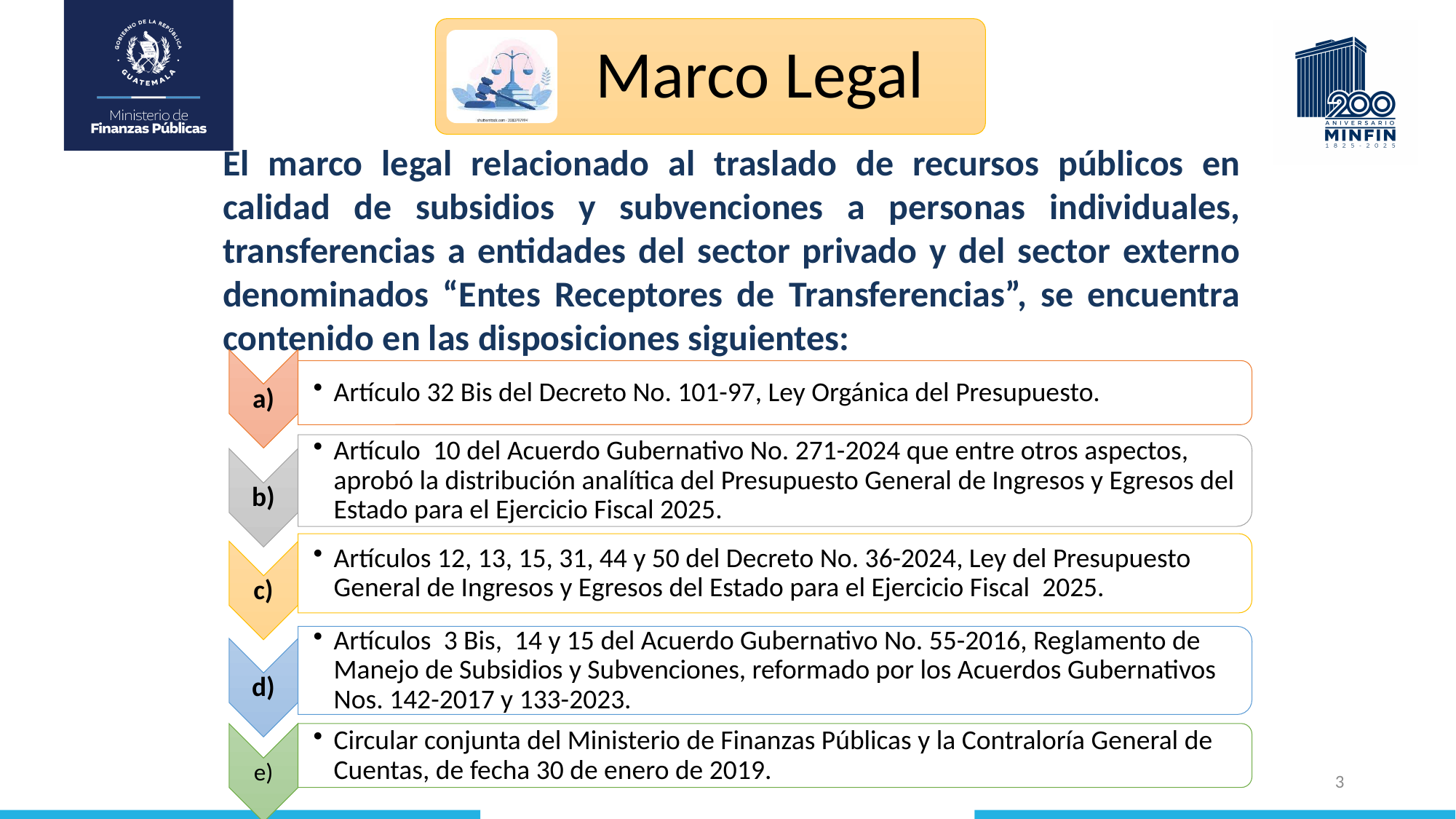

Marco Legal
El marco legal relacionado al traslado de recursos públicos en calidad de subsidios y subvenciones a personas individuales, transferencias a entidades del sector privado y del sector externo denominados “Entes Receptores de Transferencias”, se encuentra contenido en las disposiciones siguientes:
a)
Artículo 32 Bis del Decreto No. 101-97, Ley Orgánica del Presupuesto.
b)
Artículo  10 del Acuerdo Gubernativo No. 271-2024 que entre otros aspectos, aprobó la distribución analítica del Presupuesto General de Ingresos y Egresos del Estado para el Ejercicio Fiscal 2025.
c)
Artículos 12, 13, 15, 31, 44 y 50 del Decreto No. 36-2024, Ley del Presupuesto General de Ingresos y Egresos del Estado para el Ejercicio Fiscal  2025.
d)
Artículos  3 Bis,  14 y 15 del Acuerdo Gubernativo No. 55-2016, Reglamento de Manejo de Subsidios y Subvenciones, reformado por los Acuerdos Gubernativos Nos. 142-2017 y 133-2023.
e)
Circular conjunta del Ministerio de Finanzas Públicas y la Contraloría General de Cuentas, de fecha 30 de enero de 2019.
3